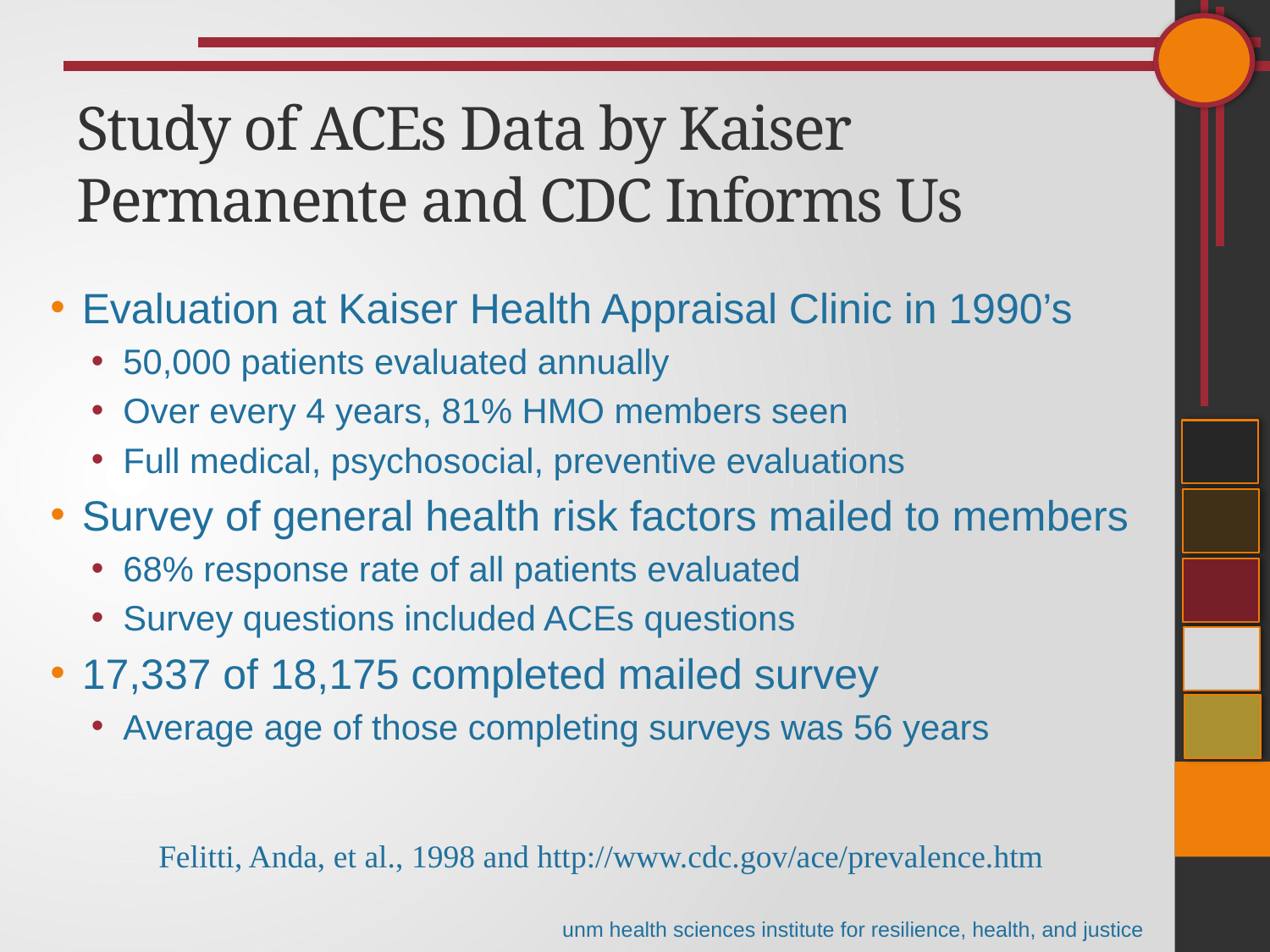

# Study of ACEs Data by Kaiser Permanente and CDC Informs Us
Evaluation at Kaiser Health Appraisal Clinic in 1990’s
50,000 patients evaluated annually
Over every 4 years, 81% HMO members seen
Full medical, psychosocial, preventive evaluations
Survey of general health risk factors mailed to members
68% response rate of all patients evaluated
Survey questions included ACEs questions
17,337 of 18,175 completed mailed survey
Average age of those completing surveys was 56 years

Felitti, Anda, et al., 1998 and http://www.cdc.gov/ace/prevalence.htm